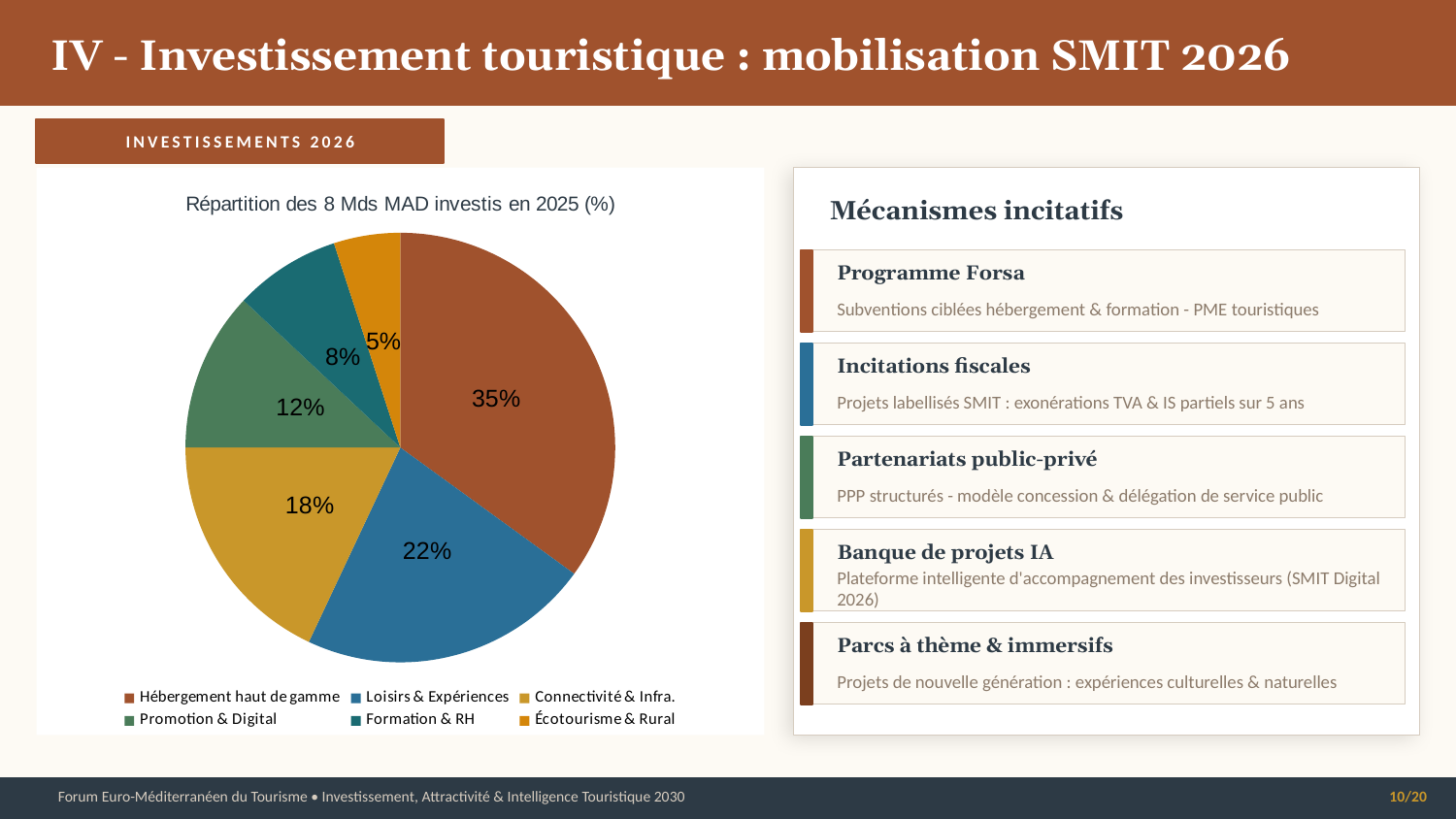

IV - Investissement touristique : mobilisation SMIT 2026

INVESTISSEMENTS 2026

### Chart: Répartition des 8 Mds MAD investis en 2025 (%)

| Category | Répartition |
|---|---|
| Hébergement haut de gamme | 35.0 |
| Loisirs & Expériences | 22.0 |
| Connectivité & Infra. | 18.0 |
| Promotion & Digital | 12.0 |
| Formation & RH | 8.0 |
| Écotourisme & Rural | 5.0 |
Mécanismes incitatifs

Programme Forsa
Subventions ciblées hébergement & formation - PME touristiques

Incitations fiscales
Projets labellisés SMIT : exonérations TVA & IS partiels sur 5 ans

Partenariats public-privé
PPP structurés - modèle concession & délégation de service public

Banque de projets IA
Plateforme intelligente d'accompagnement des investisseurs (SMIT Digital 2026)

Parcs à thème & immersifs
Projets de nouvelle génération : expériences culturelles & naturelles

Forum Euro-Méditerranéen du Tourisme • Investissement, Attractivité & Intelligence Touristique 2030
10/20